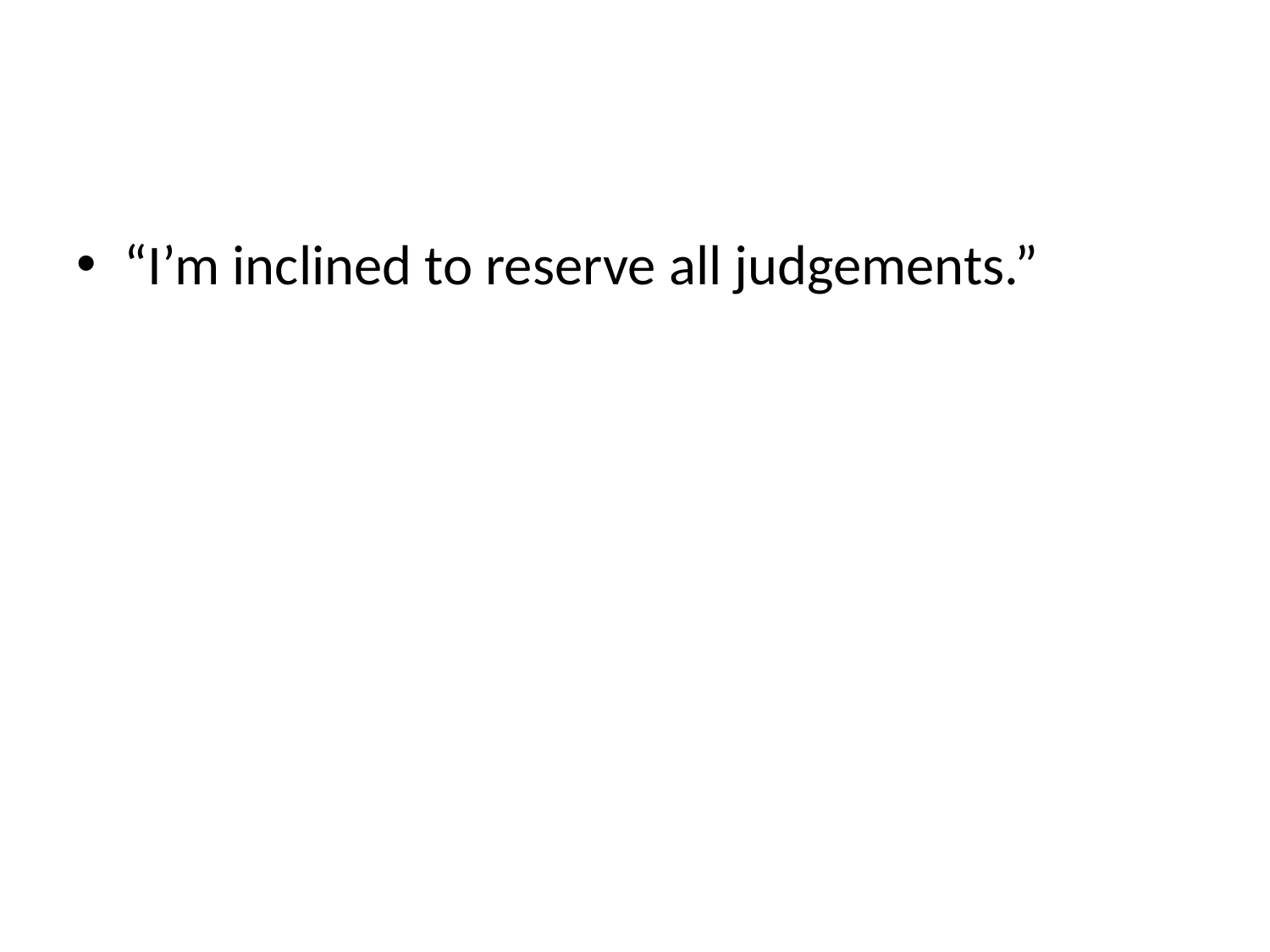

#
“I’m inclined to reserve all judgements.”